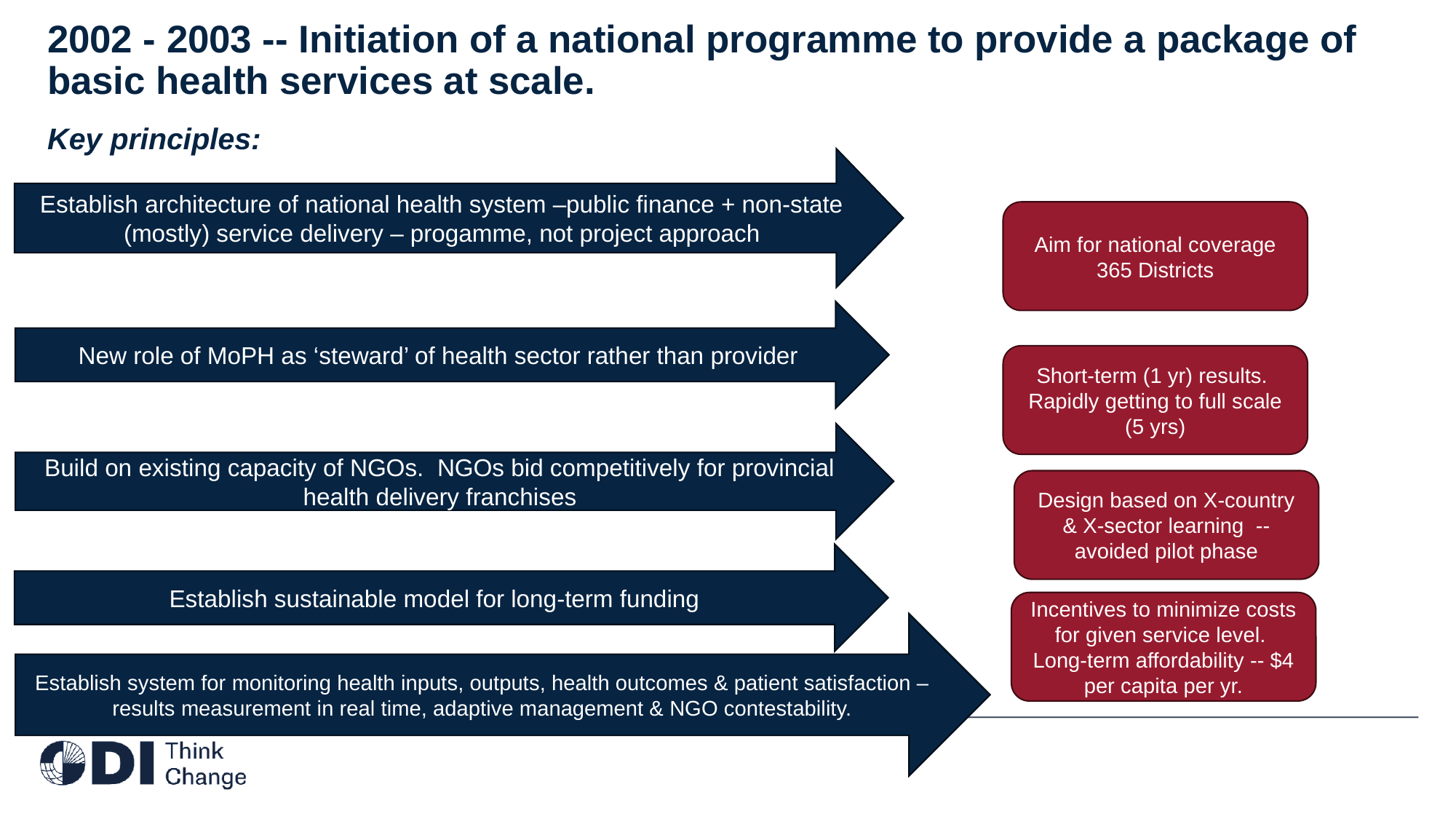

# 2002 - 2003 -- Initiation of a national programme to provide a package of basic health services at scale. Key principles:
Establish architecture of national health system –public finance + non-state (mostly) service delivery – progamme, not project approach

Aim for national coverage
365 Districts
New role of MoPH as ‘steward’ of health sector rather than provider
Short-term (1 yr) results.  Rapidly getting to full scale (5 yrs)
Build on existing capacity of NGOs.  NGOs bid competitively for provincial health delivery franchises
Design based on X-country & X-sector learning  --avoided pilot phase
Establish sustainable model for long-term funding
Incentives to minimize costs for given service level.  Long-term affordability -- $4 per capita per yr.
Establish system for monitoring health inputs, outputs, health outcomes & patient satisfaction – results measurement in real time, adaptive management & NGO contestability.